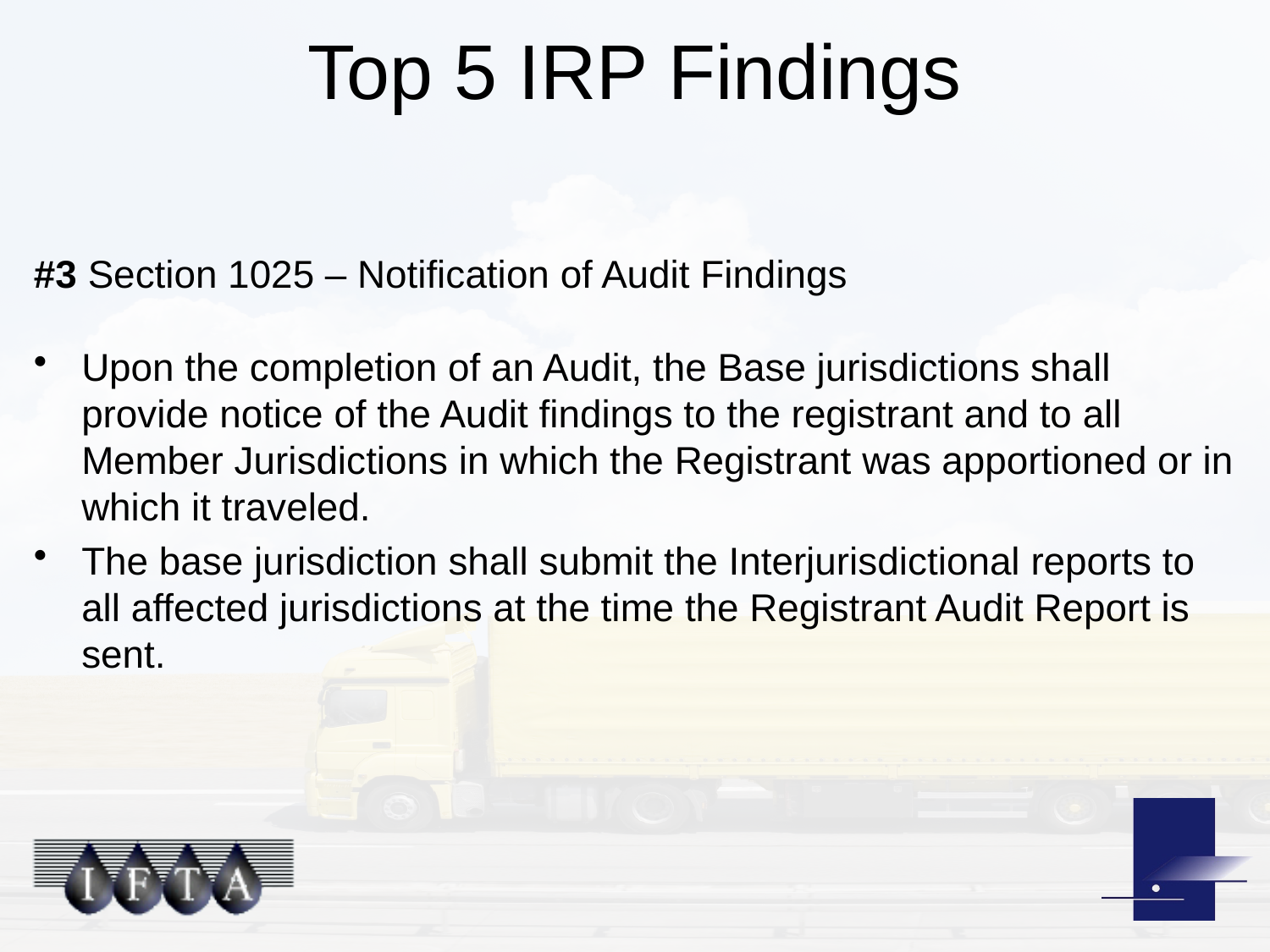

# Top 5 IRP Findings
#3 Section 1025 – Notification of Audit Findings

Upon the completion of an Audit, the Base jurisdictions shall provide notice of the Audit findings to the registrant and to all Member Jurisdictions in which the Registrant was apportioned or in which it traveled.
The base jurisdiction shall submit the Interjurisdictional reports to all affected jurisdictions at the time the Registrant Audit Report is sent.